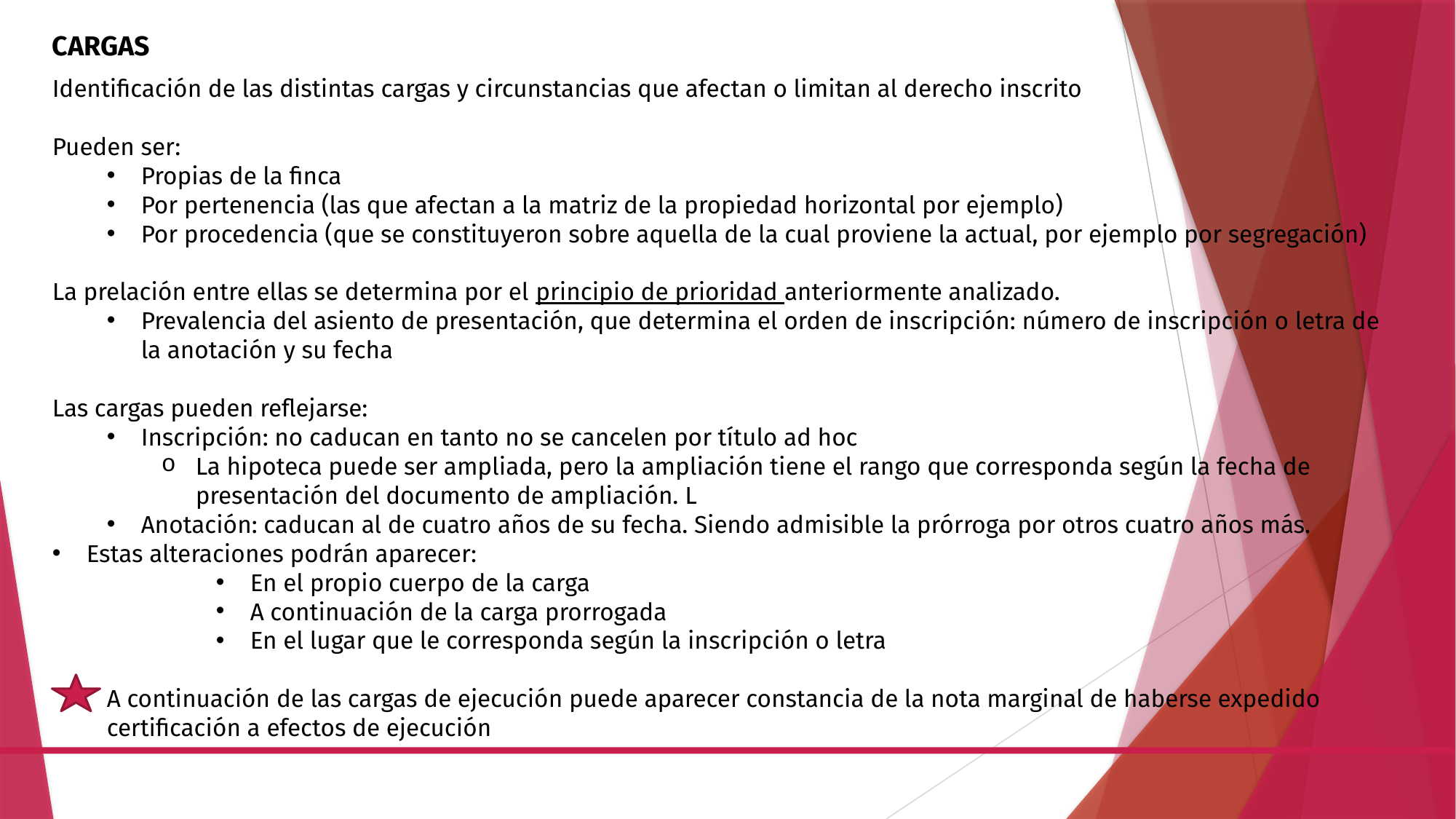

CARGAS
Identificación de las distintas cargas y circunstancias que afectan o limitan al derecho inscrito

Pueden ser:
Propias de la finca
Por pertenencia (las que afectan a la matriz de la propiedad horizontal por ejemplo)
Por procedencia (que se constituyeron sobre aquella de la cual proviene la actual, por ejemplo por segregación)

La prelación entre ellas se determina por el principio de prioridad anteriormente analizado.
Prevalencia del asiento de presentación, que determina el orden de inscripción: número de inscripción o letra de la anotación y su fecha

Las cargas pueden reflejarse:
Inscripción: no caducan en tanto no se cancelen por título ad hoc
La hipoteca puede ser ampliada, pero la ampliación tiene el rango que corresponda según la fecha de presentación del documento de ampliación. L
Anotación: caducan al de cuatro años de su fecha. Siendo admisible la prórroga por otros cuatro años más.
Estas alteraciones podrán aparecer:
En el propio cuerpo de la carga
A continuación de la carga prorrogada
En el lugar que le corresponda según la inscripción o letra

A continuación de las cargas de ejecución puede aparecer constancia de la nota marginal de haberse expedido certificación a efectos de ejecución